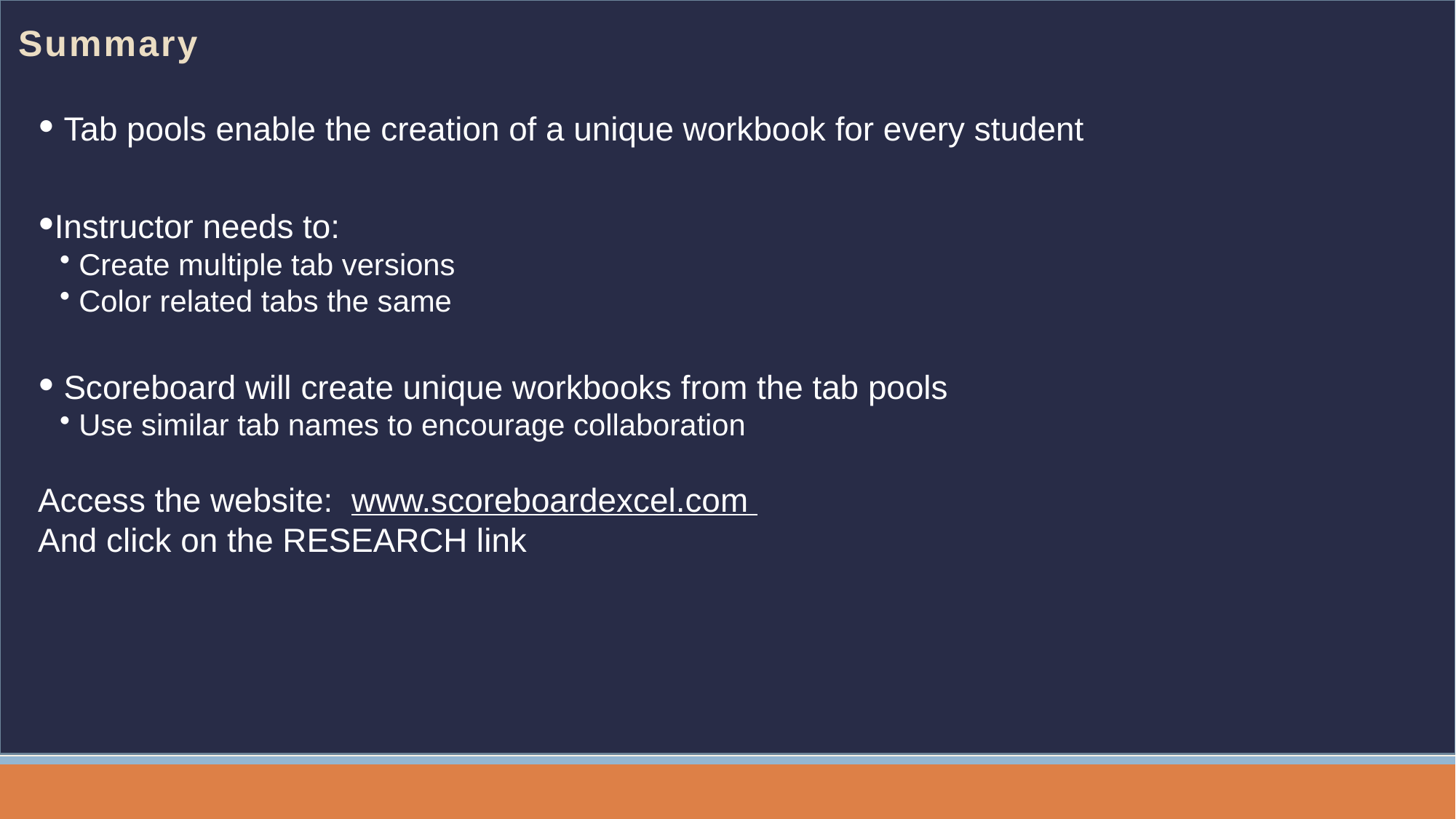

# Summary

 Tab pools enable the creation of a unique workbook for every student

Instructor needs to:
 Create multiple tab versions
 Color related tabs the same

 Scoreboard will create unique workbooks from the tab pools
 Use similar tab names to encourage collaboration

Access the website:  www.scoreboardexcel.com
And click on the RESEARCH link